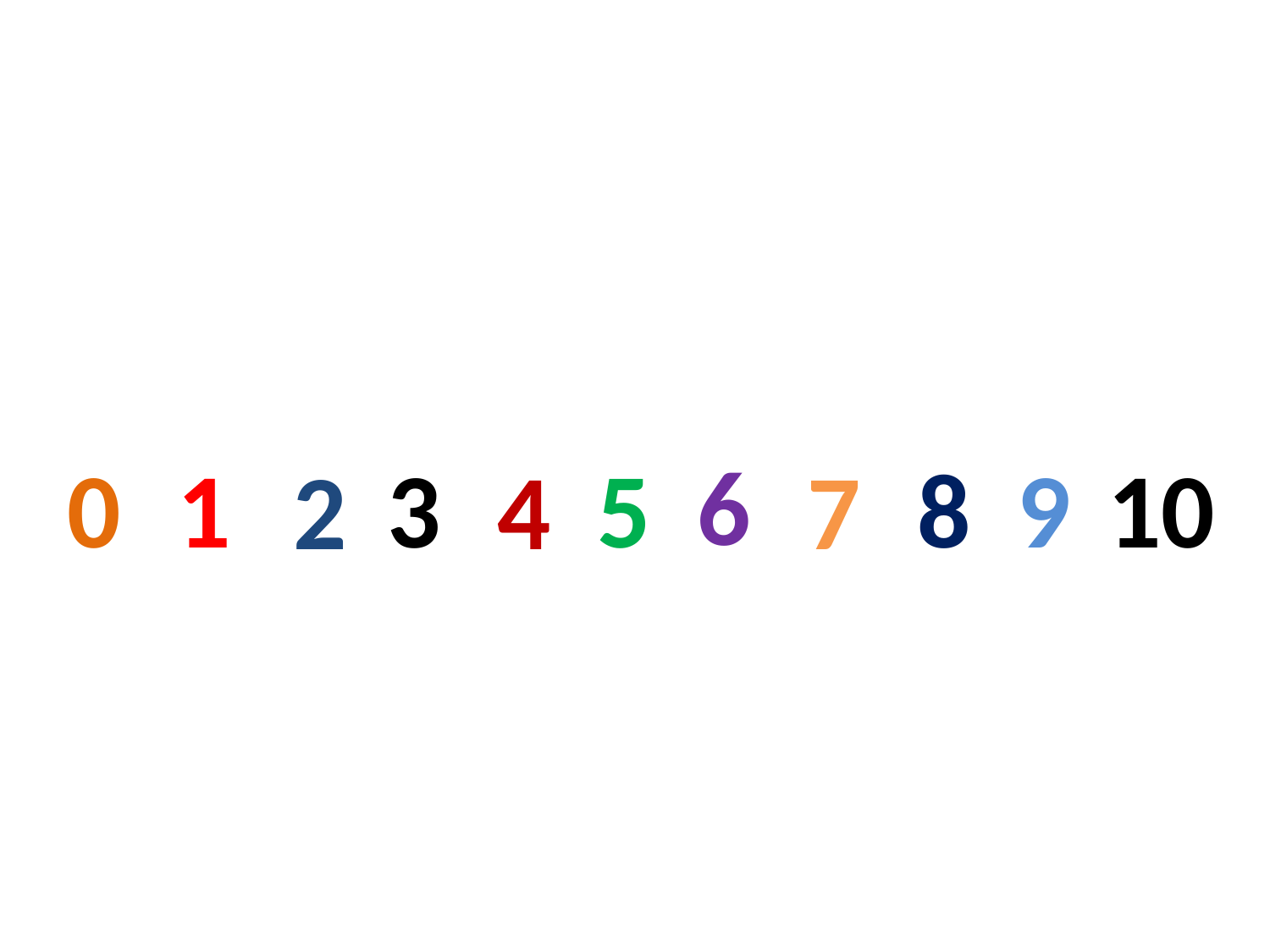

6
9
0
1
3
5
8
10
2
4
7